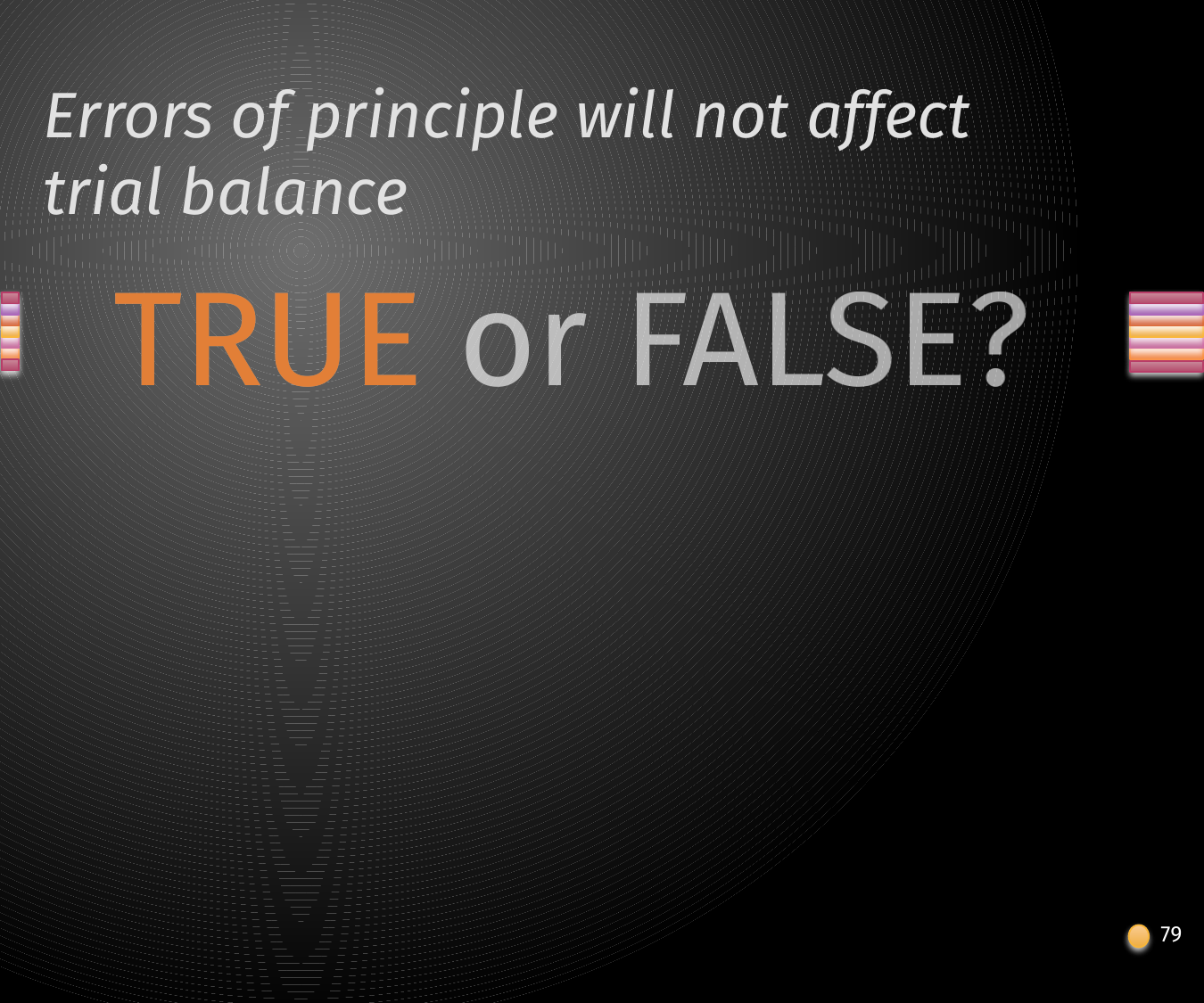

# Errors of principle will not affect trial balance
79